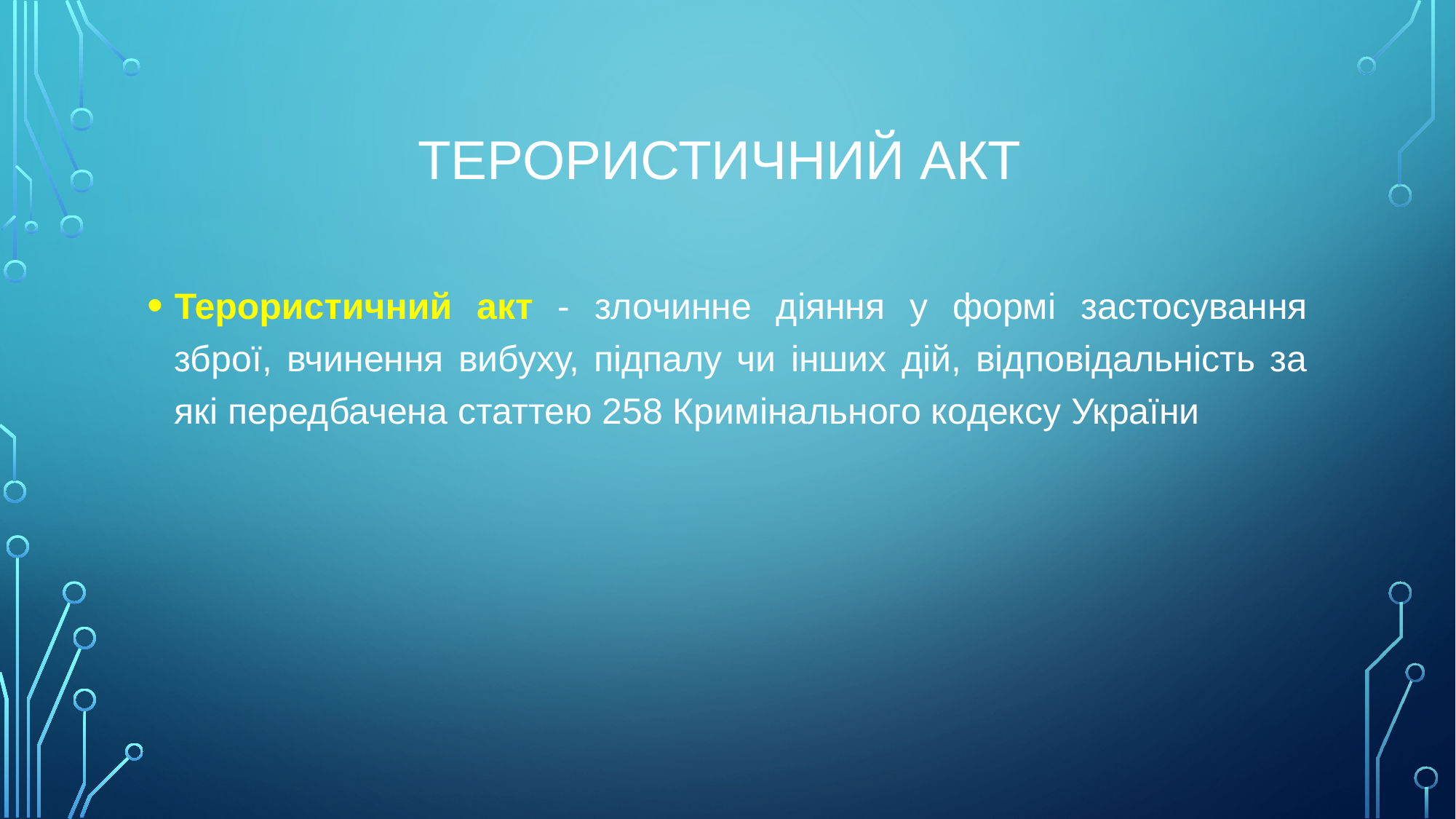

# Терористичний акт
Терористичний акт - злочинне діяння у формі застосування зброї, вчинення вибуху, підпалу чи інших дій, відповідальність за які передбачена статтею 258 Кримінального кодексу України